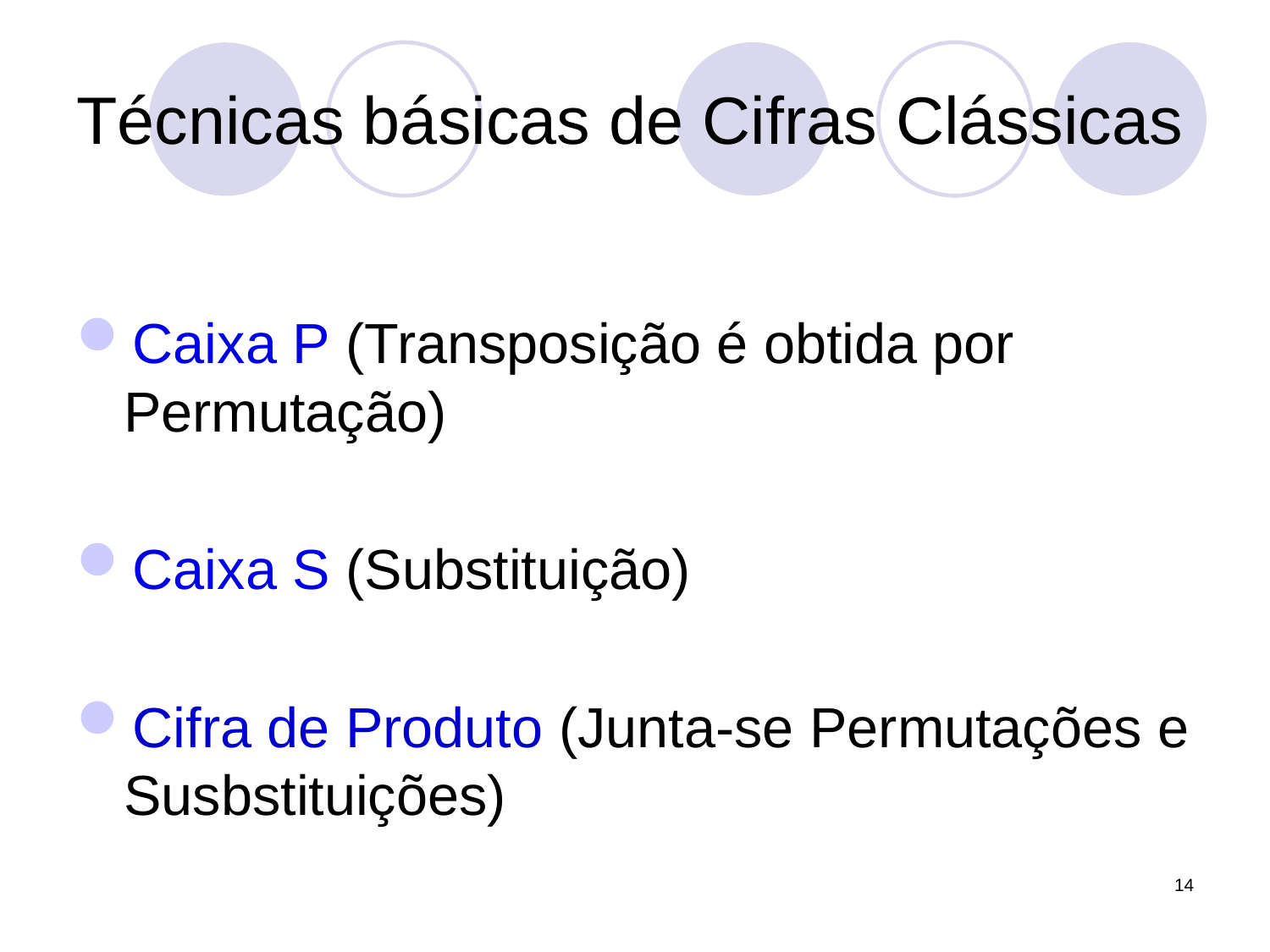

# Técnicas básicas de Cifras Clássicas

Caixa P (Transposição é obtida por Permutação)

Caixa S (Substituição)

Cifra de Produto (Junta-se Permutações e Susbstituições)
14